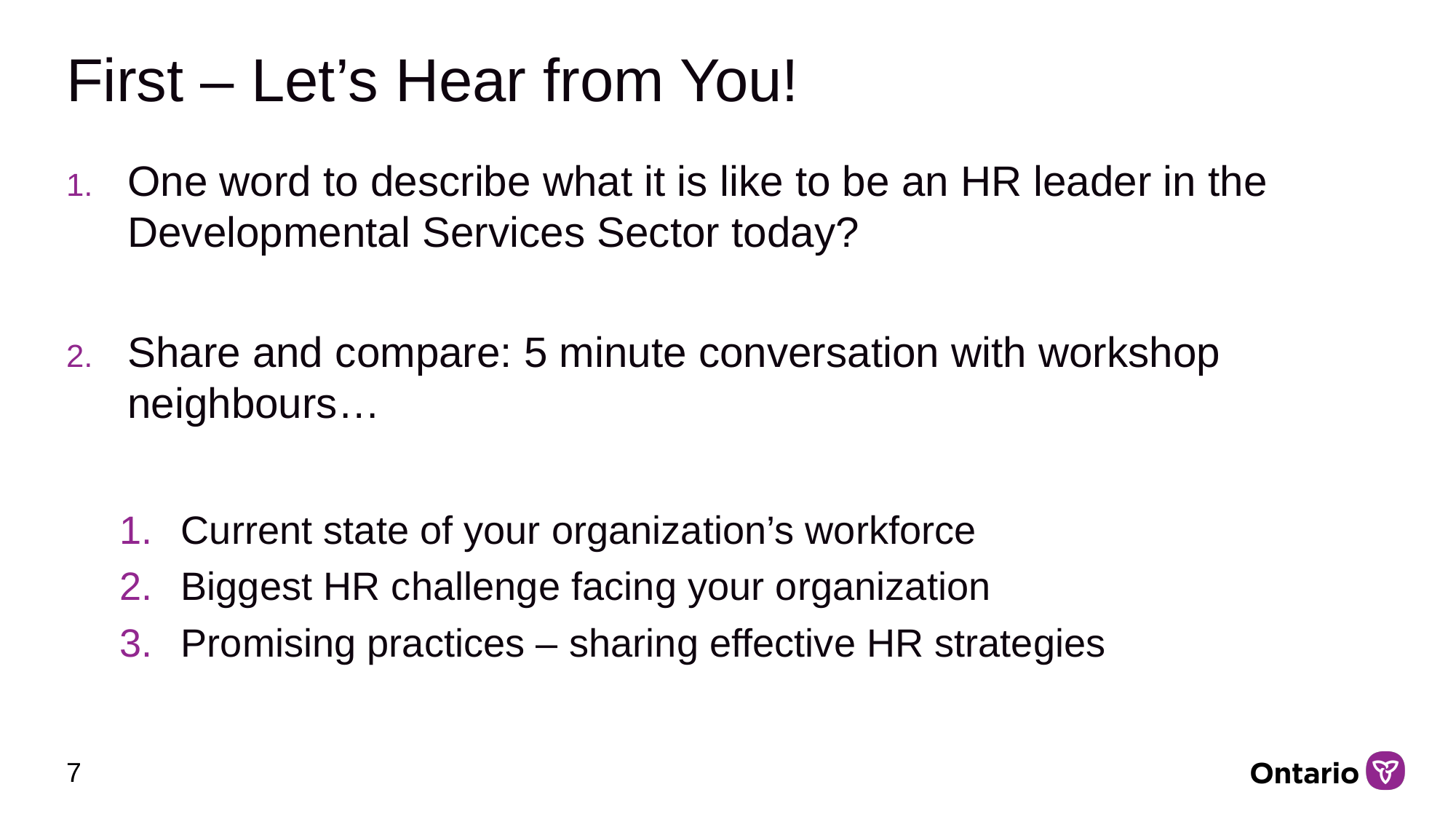

# First – Let’s Hear from You!
One word to describe what it is like to be an HR leader in the Developmental Services Sector today?

Share and compare: 5 minute conversation with workshop neighbours…

Current state of your organization’s workforce
Biggest HR challenge facing your organization
Promising practices – sharing effective HR strategies
7